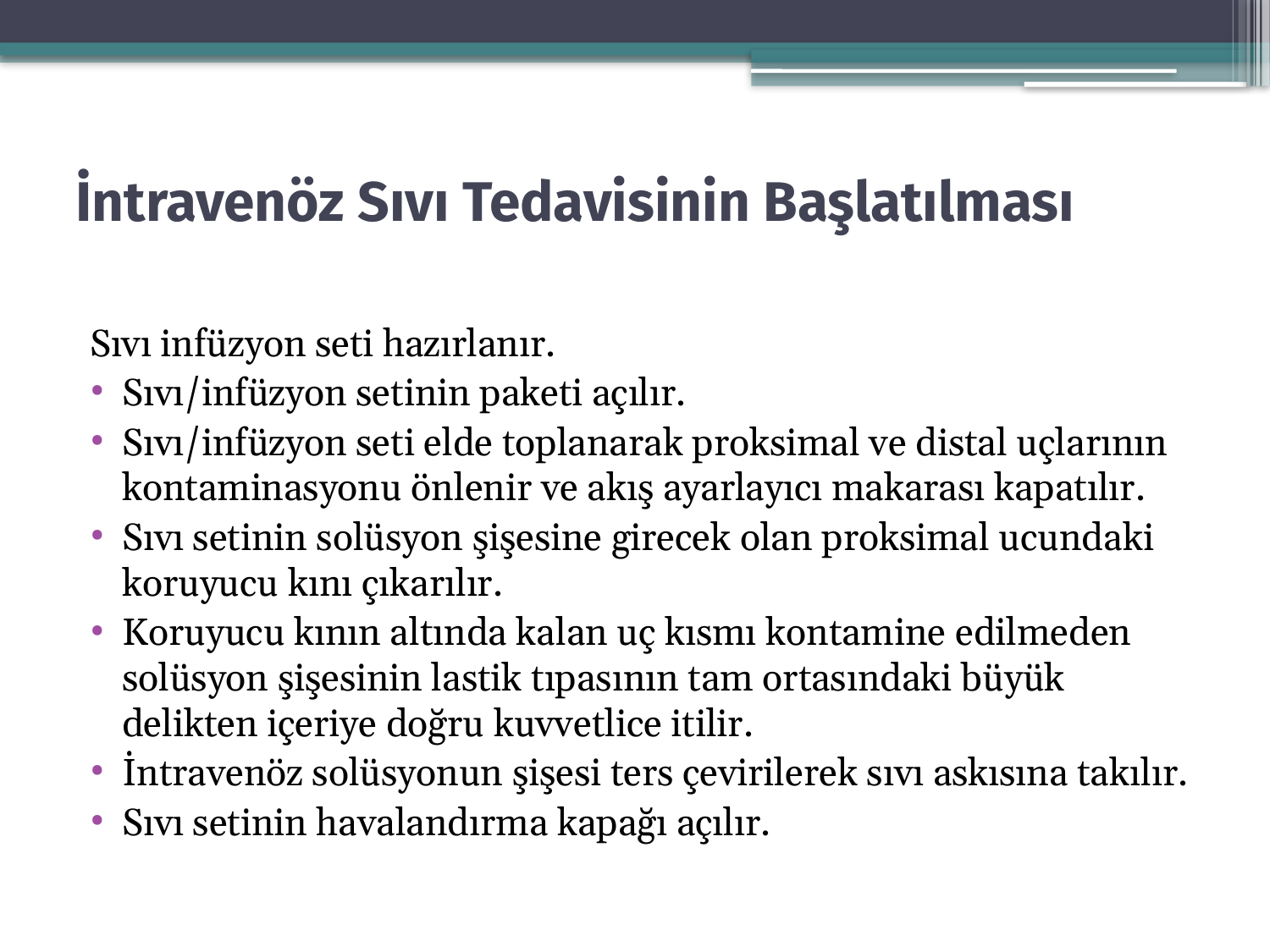

# İntravenöz Sıvı Tedavisinin Başlatılması
Sıvı infüzyon seti hazırlanır.
Sıvı/infüzyon setinin paketi açılır.
Sıvı/infüzyon seti elde toplanarak proksimal ve distal uçlarının kontaminasyonu önlenir ve akış ayarlayıcı makarası kapatılır.
Sıvı setinin solüsyon şişesine girecek olan proksimal ucundaki koruyucu kını çıkarılır.
Koruyucu kının altında kalan uç kısmı kontamine edilmeden solüsyon şişesinin lastik tıpasının tam ortasındaki büyük delikten içeriye doğru kuvvetlice itilir.
İntravenöz solüsyonun şişesi ters çevirilerek sıvı askısına takılır.
Sıvı setinin havalandırma kapağı açılır.